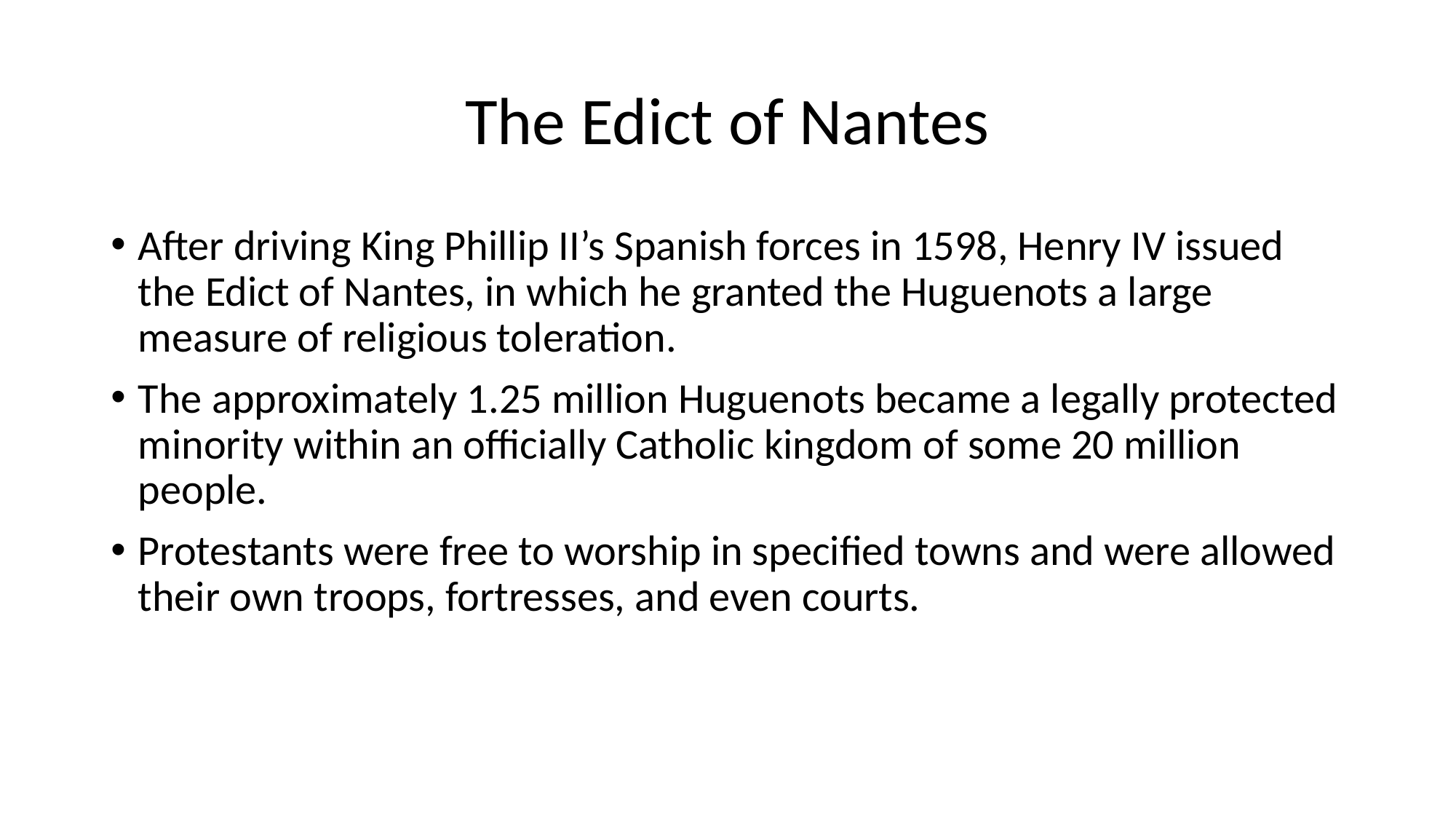

# The Edict of Nantes
After driving King Phillip II’s Spanish forces in 1598, Henry IV issued the Edict of Nantes, in which he granted the Huguenots a large measure of religious toleration.
The approximately 1.25 million Huguenots became a legally protected minority within an officially Catholic kingdom of some 20 million people.
Protestants were free to worship in specified towns and were allowed their own troops, fortresses, and even courts.